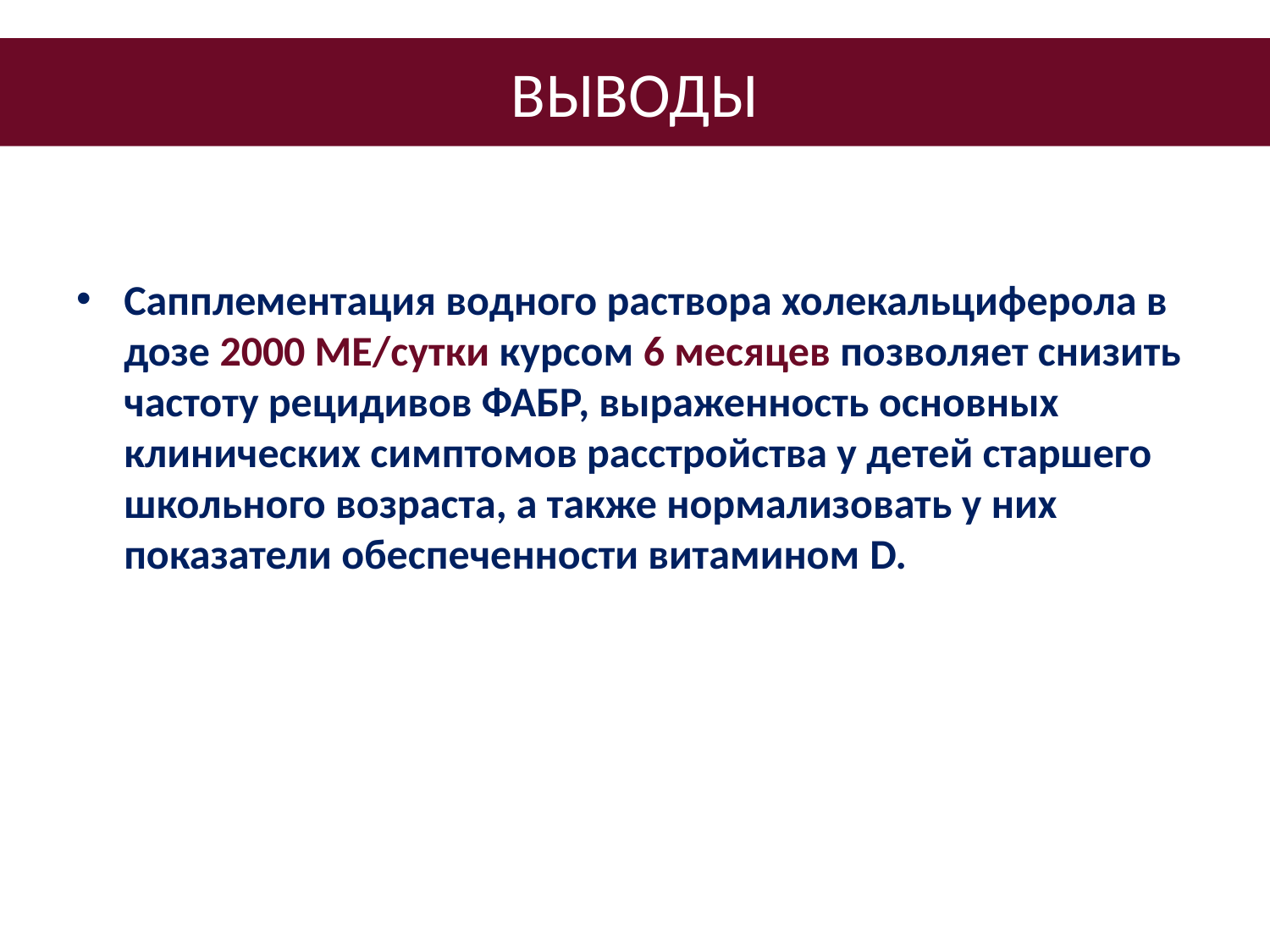

# ВЫВОДЫ
Сапплементация водного раствора холекальциферола в дозе 2000 МЕ/сутки курсом 6 месяцев позволяет снизить частоту рецидивов ФАБР, выраженность основных клинических симптомов расстройства у детей старшего школьного возраста, а также нормализовать у них показатели обеспеченности витамином D.